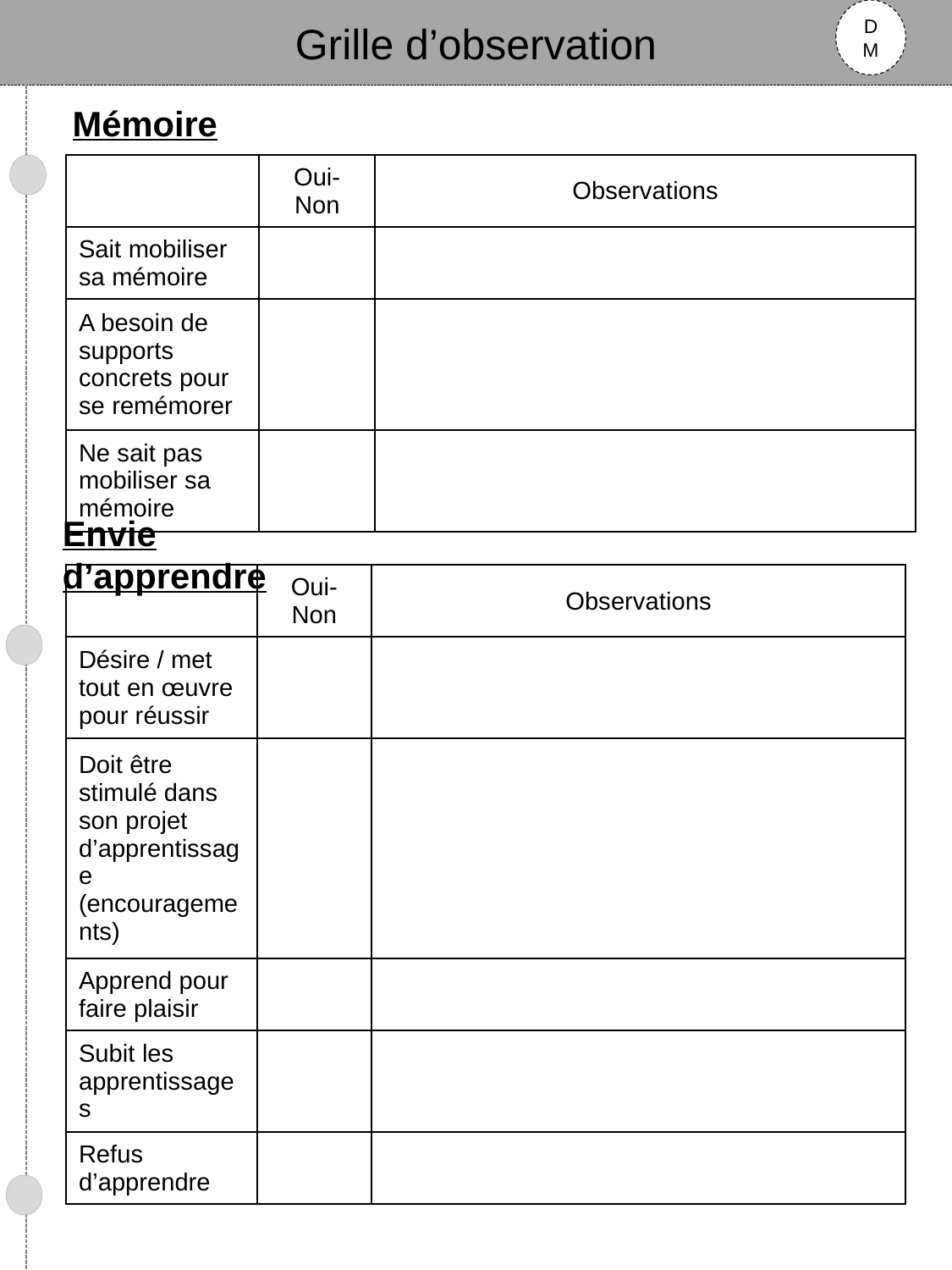

Grille d’observation
DM

Mémoire
|  | Oui- Non | Observations |
| --- | --- | --- |
| Sait mobiliser sa mémoire |  |  |
| A besoin de supports concrets pour se remémorer |  |  |
| Ne sait pas mobiliser sa mémoire |  |  |
Envie d’apprendre
|  | Oui- Non | Observations |
| --- | --- | --- |
| Désire / met tout en œuvre pour réussir |  |  |
| Doit être stimulé dans son projet d’apprentissage (encouragements) |  |  |
| Apprend pour faire plaisir |  |  |
| Subit les apprentissages |  |  |
| Refus d’apprendre |  |  |